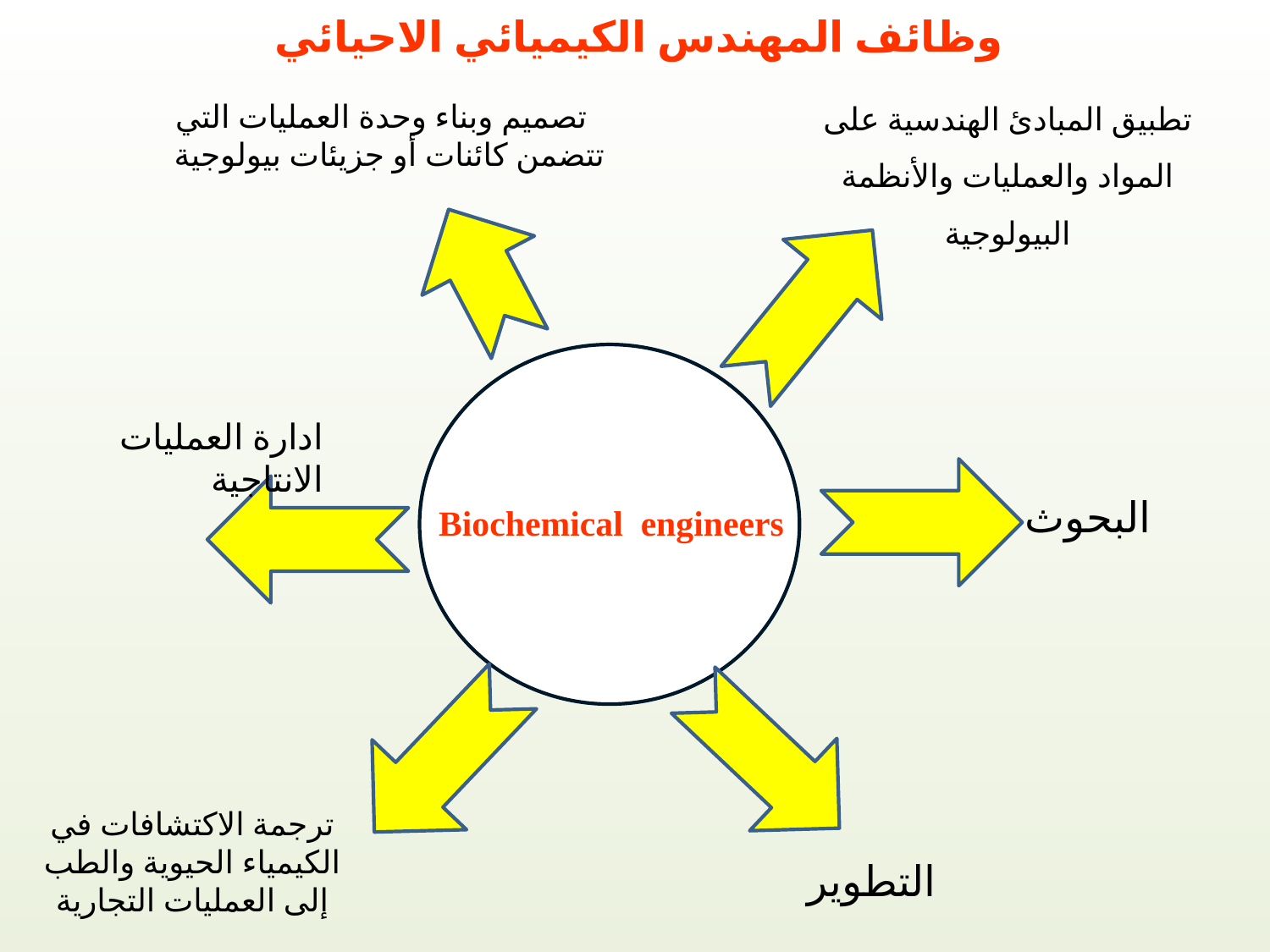

وظائف المهندس الكيميائي الاحيائي
تطبيق المبادئ الهندسية على المواد والعمليات والأنظمة البيولوجية
تصميم وبناء وحدة العمليات التي
  تتضمن كائنات أو جزيئات بيولوجية

Bioprocess engineers
ادارة العمليات الانتاجية

البحوث
Biochemical  engineers

ترجمة الاكتشافات في الكيمياء الحيوية والطب إلى العمليات التجارية
التطوير